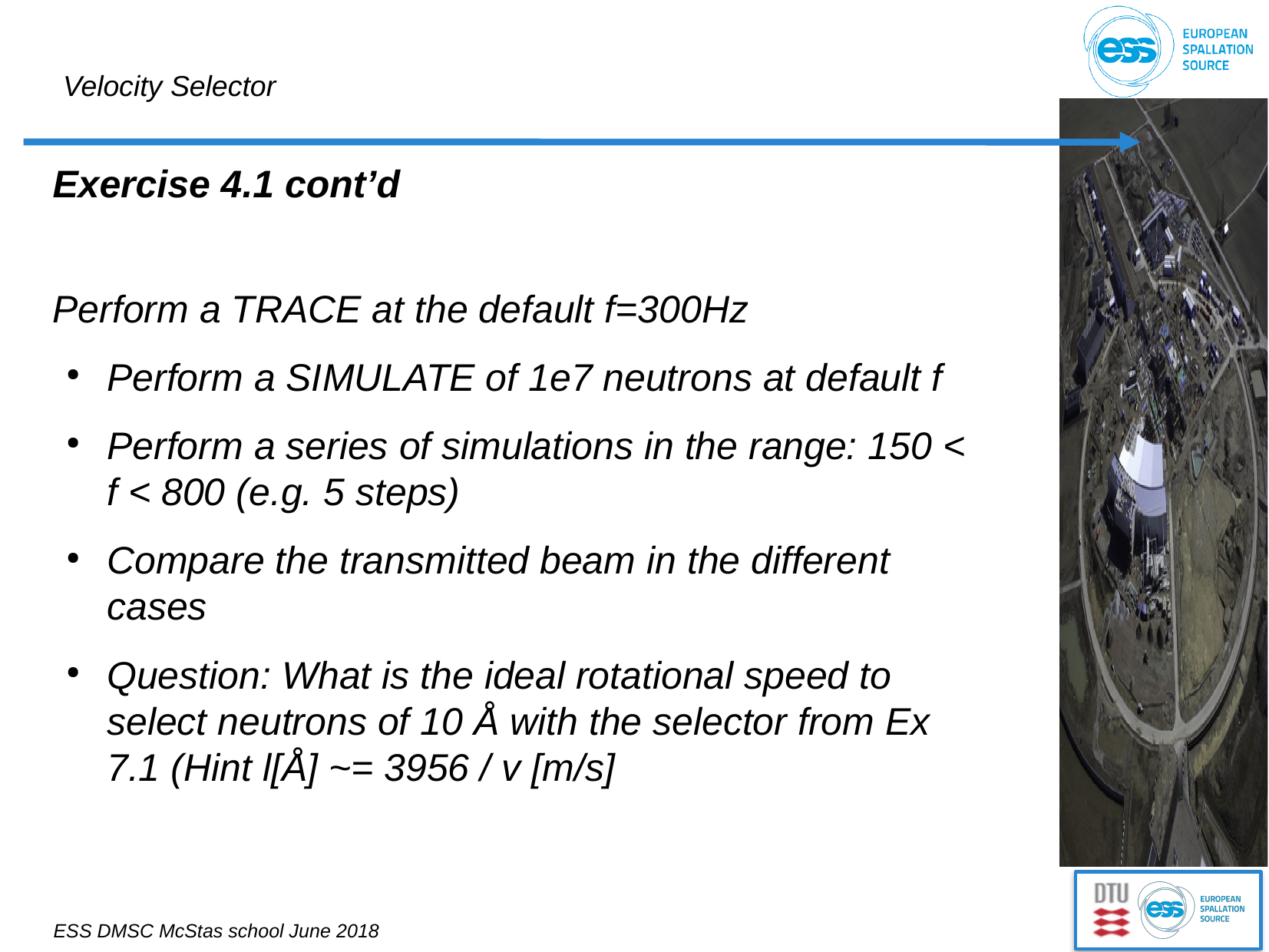

Velocity Selector
Exercise 4.1 cont’d

Perform a TRACE at the default f=300Hz
Perform a SIMULATE of 1e7 neutrons at default f
Perform a series of simulations in the range: 150 < f < 800 (e.g. 5 steps)
Compare the transmitted beam in the different cases
Question: What is the ideal rotational speed to select neutrons of 10 Å with the selector from Ex 7.1 (Hint l[Å] ~= 3956 / v [m/s]
11